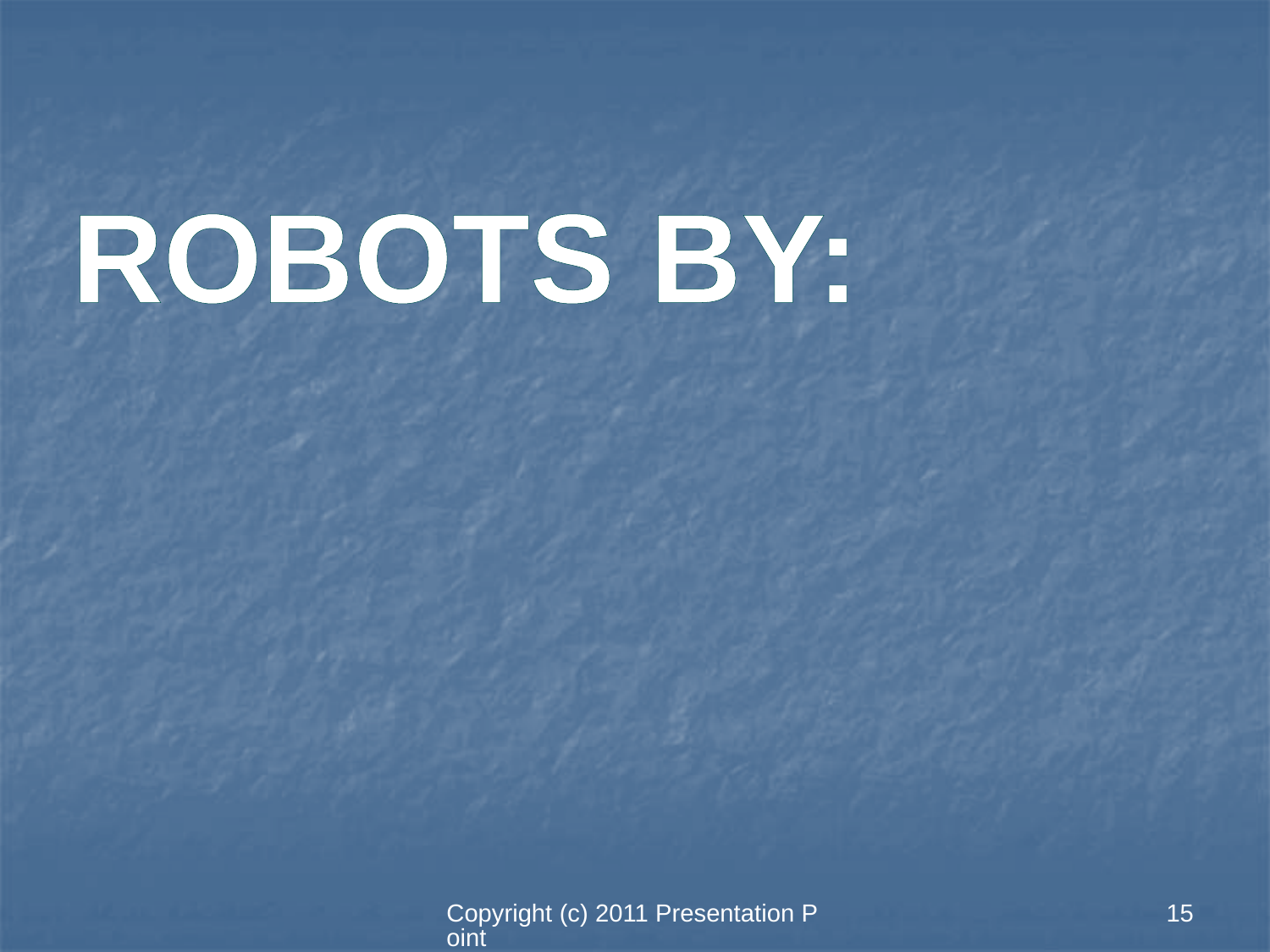

ROBOTS BY:
Copyright (c) 2011 Presentation Point
15